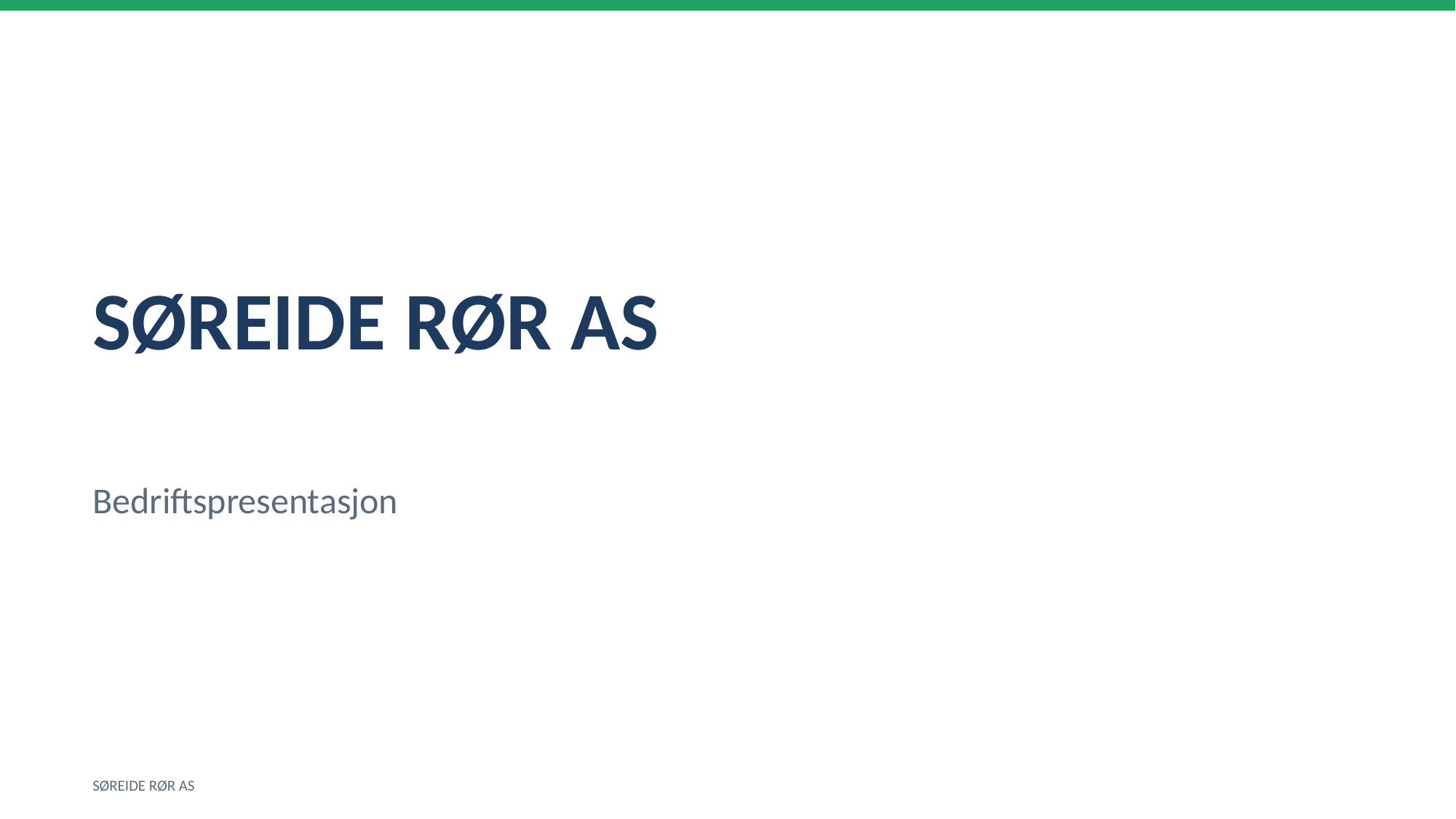

SØREIDE RØR AS
Bedriftspresentasjon
SØREIDE RØR AS